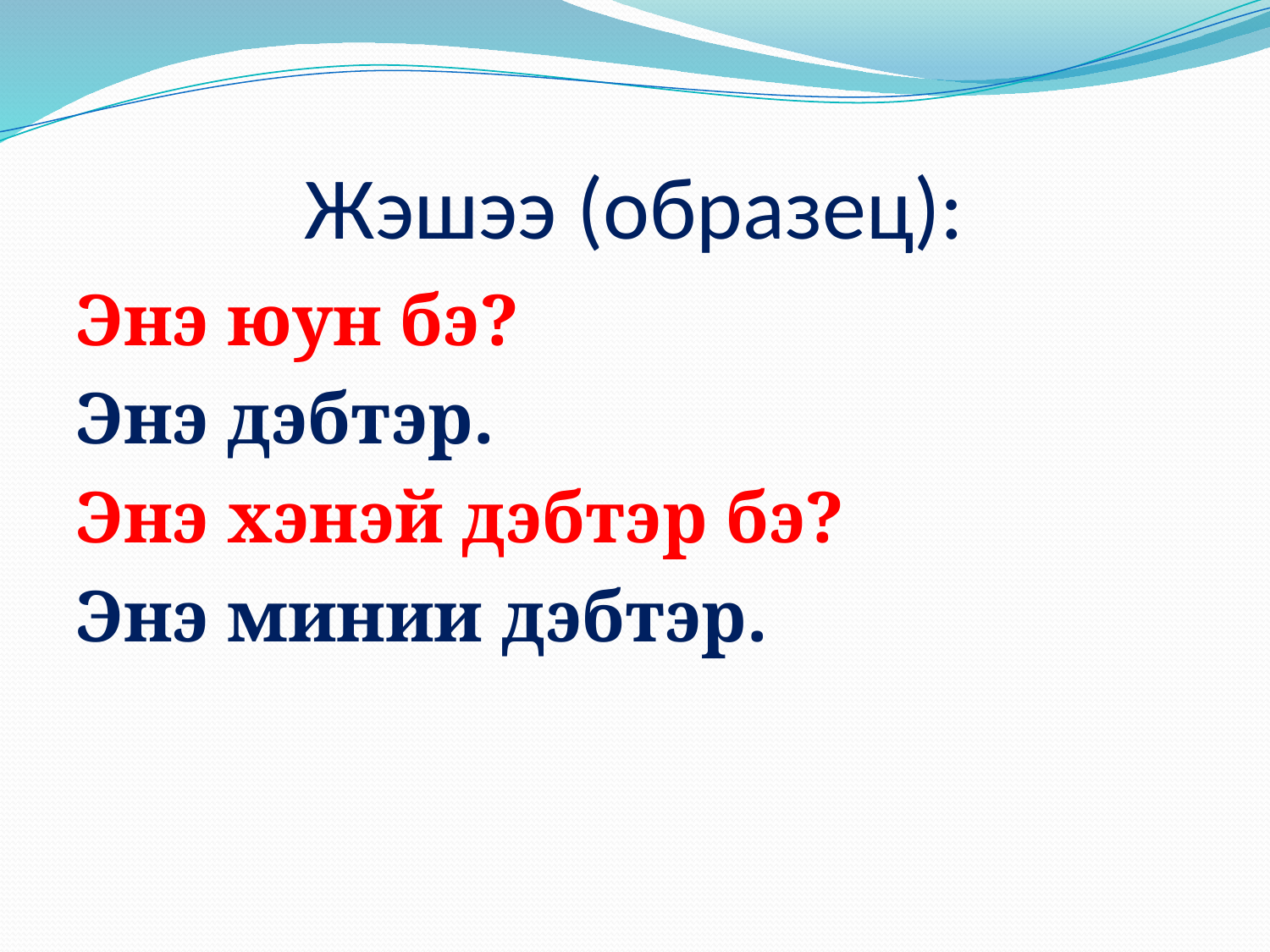

# Жэшээ (образец):
Энэ юун бэ?
Энэ дэбтэр.
Энэ хэнэй дэбтэр бэ?
Энэ минии дэбтэр.